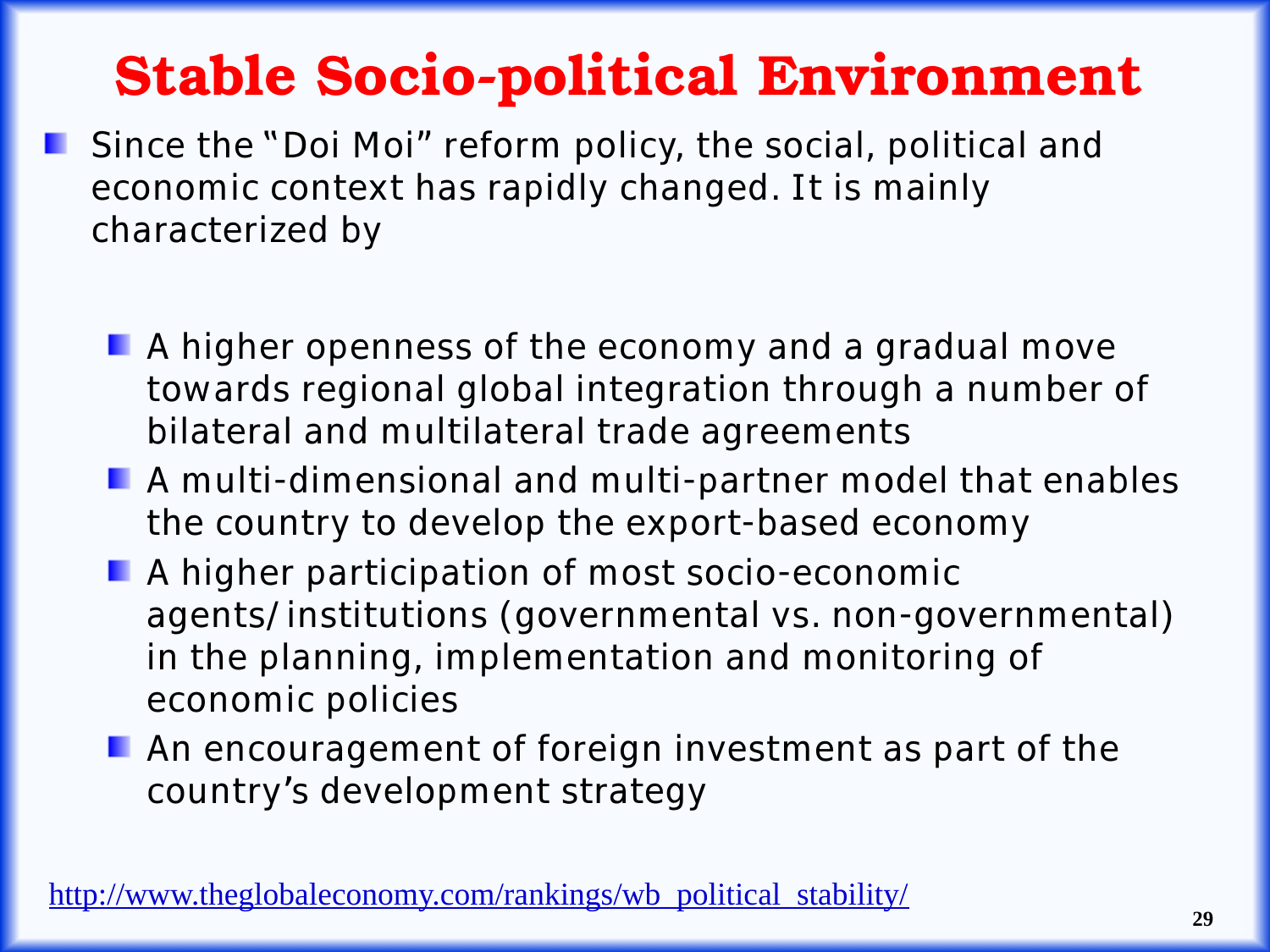

# Stable Socio-political Environment
Since the “Doi Moi” reform policy, the social, political and economic context has rapidly changed. It is mainly characterized by

A higher openness of the economy and a gradual move towards regional global integration through a number of bilateral and multilateral trade agreements
A multi-dimensional and multi-partner model that enables the country to develop the export-based economy
A higher participation of most socio-economic agents/institutions (governmental vs. non-governmental) in the planning, implementation and monitoring of economic policies
An encouragement of foreign investment as part of the country’s development strategy
http://www.theglobaleconomy.com/rankings/wb_political_stability/